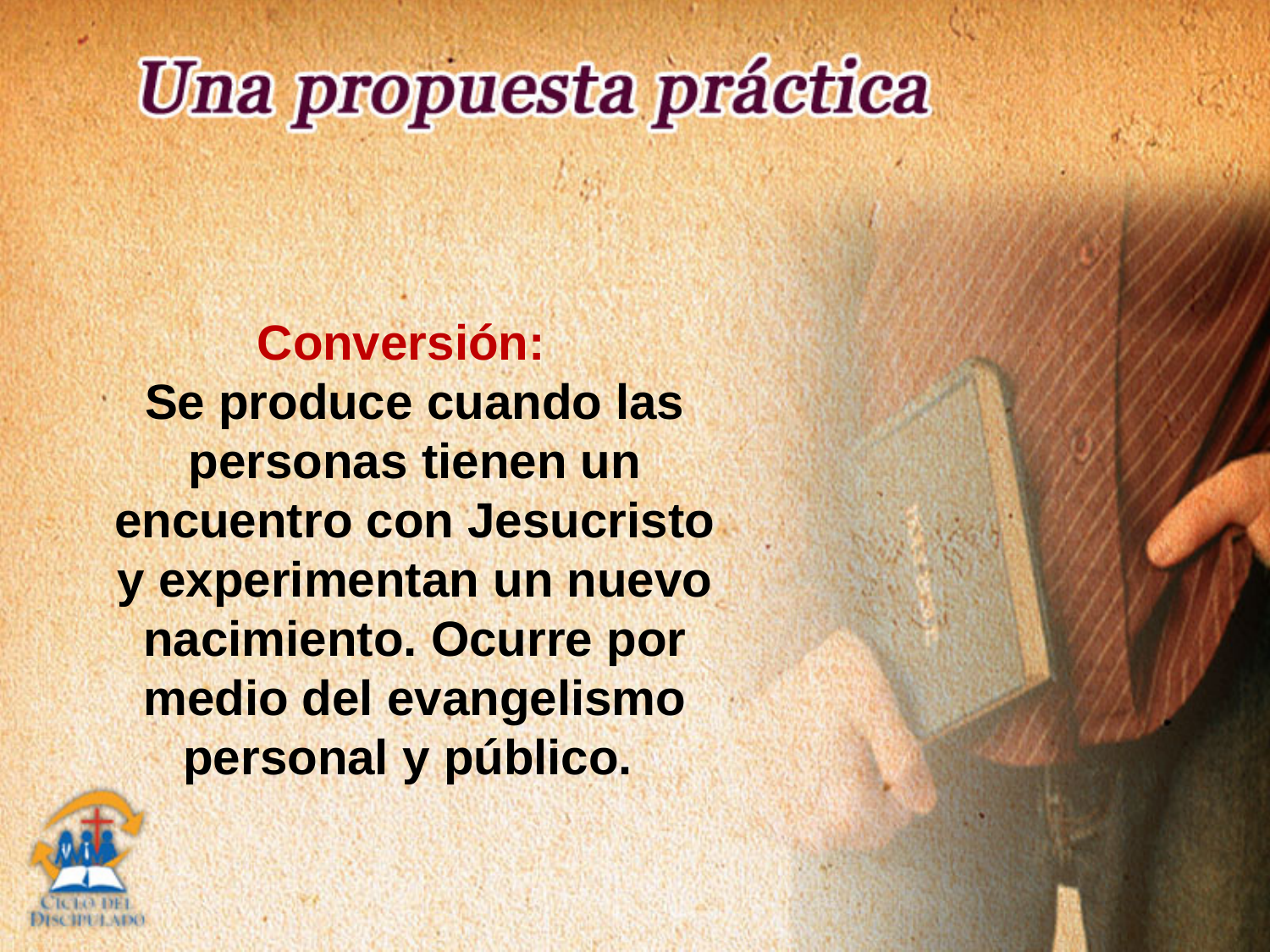

Conversión:
Se produce cuando las personas tienen un encuentro con Jesucristo y experimentan un nuevo nacimiento. Ocurre por medio del evangelismo personal y público.